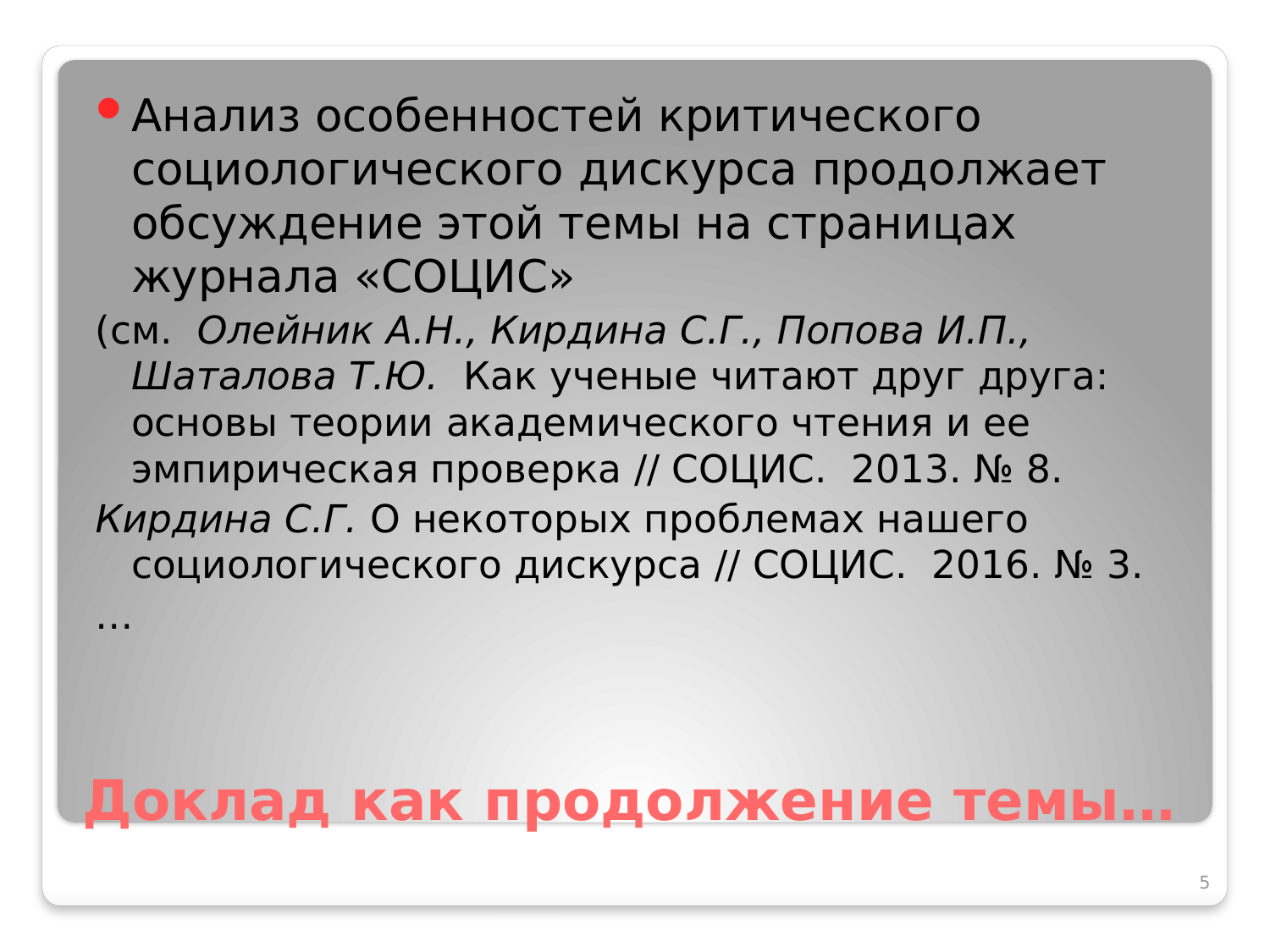

Анализ особенностей критического социологического дискурса продолжает обсуждение этой темы на страницах журнала «СОЦИС»
(см.  Олейник А.Н., Кирдина С.Г., Попова И.П., Шаталова Т.Ю.  Как ученые читают друг друга: основы теории академического чтения и ее эмпирическая проверка // СОЦИС.  2013. № 8.
Кирдина С.Г. О некоторых проблемах нашего  социологического дискурса // СОЦИС.  2016. № 3.
…

# Доклад как продолжение темы…
5